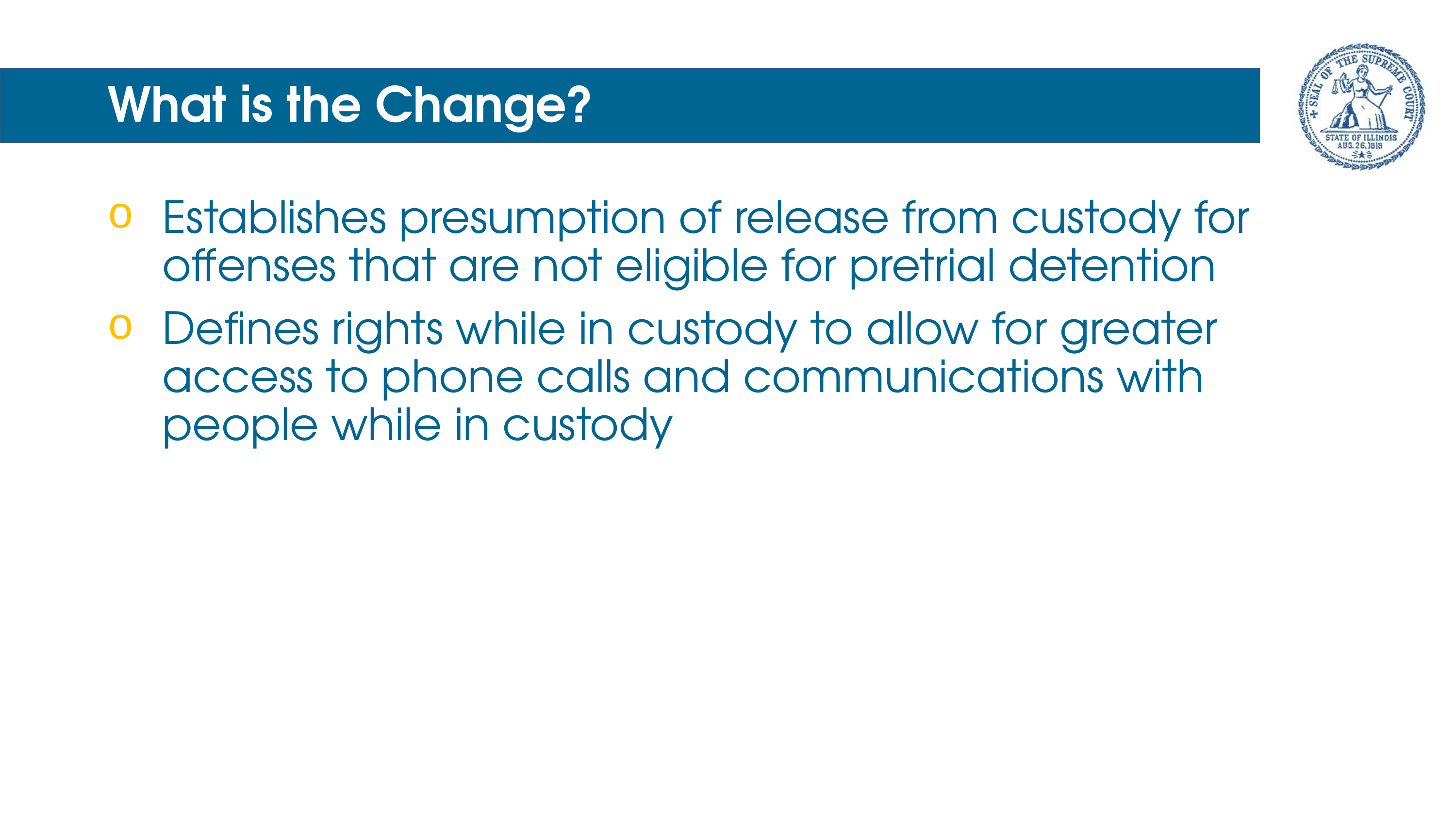

What is the Change?
Establishes presumption of release from custody for offenses that are not eligible for pretrial detention
Defines rights while in custody to allow for greater access to phone calls and communications with people while in custody